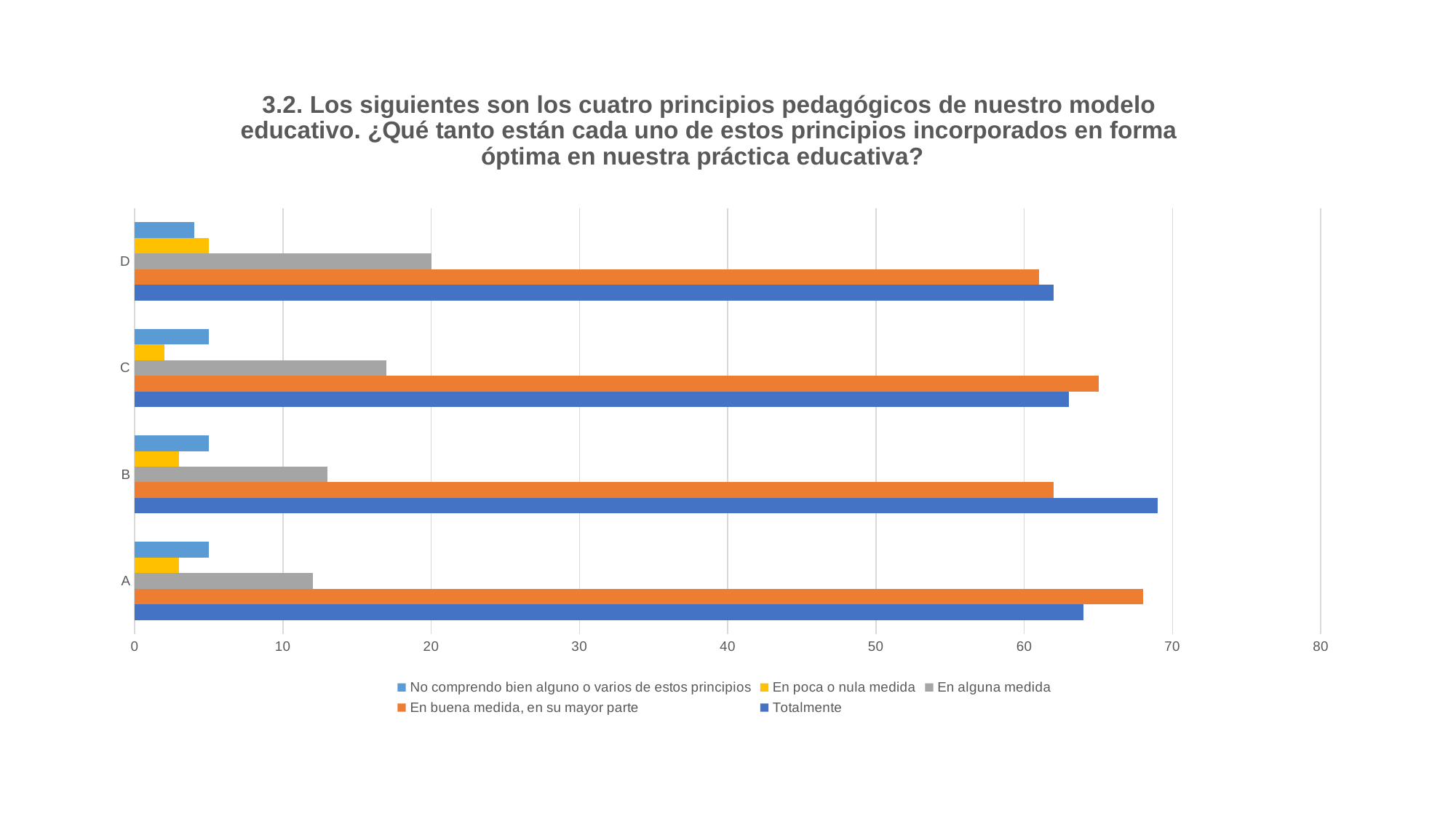

### Chart: 3.2. Los siguientes son los cuatro principios pedagógicos de nuestro modelo educativo. ¿Qué tanto están cada uno de estos principios incorporados en forma óptima en nuestra práctica educativa?

| Category | Totalmente | En buena medida, en su mayor parte | En alguna medida | En poca o nula medida | No comprendo bien alguno o varios de estos principios |
|---|---|---|---|---|---|
| A | 64.0 | 68.0 | 12.0 | 3.0 | 5.0 |
| B | 69.0 | 62.0 | 13.0 | 3.0 | 5.0 |
| C | 63.0 | 65.0 | 17.0 | 2.0 | 5.0 |
| D | 62.0 | 61.0 | 20.0 | 5.0 | 4.0 |